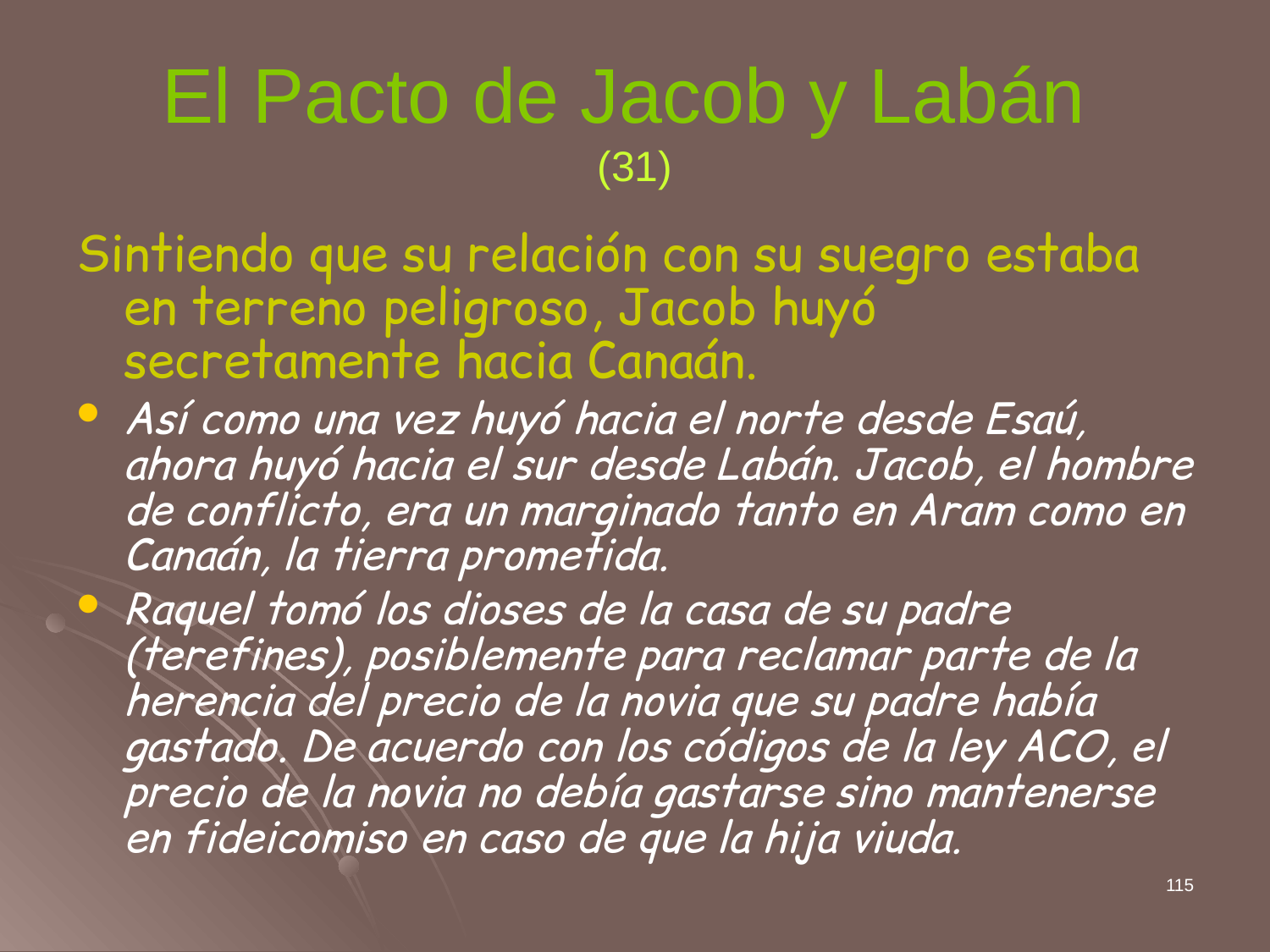

# El Pacto de Jacob y Labán (31)
Sintiendo que su relación con su suegro estaba en terreno peligroso, Jacob huyó secretamente hacia Canaán.
Así como una vez huyó hacia el norte desde Esaú, ahora huyó hacia el sur desde Labán. Jacob, el hombre de conflicto, era un marginado tanto en Aram como en Canaán, la tierra prometida.
Raquel tomó los dioses de la casa de su padre (terefines), posiblemente para reclamar parte de la herencia del precio de la novia que su padre había gastado. De acuerdo con los códigos de la ley ACO, el precio de la novia no debía gastarse sino mantenerse en fideicomiso en caso de que la hija viuda.
115